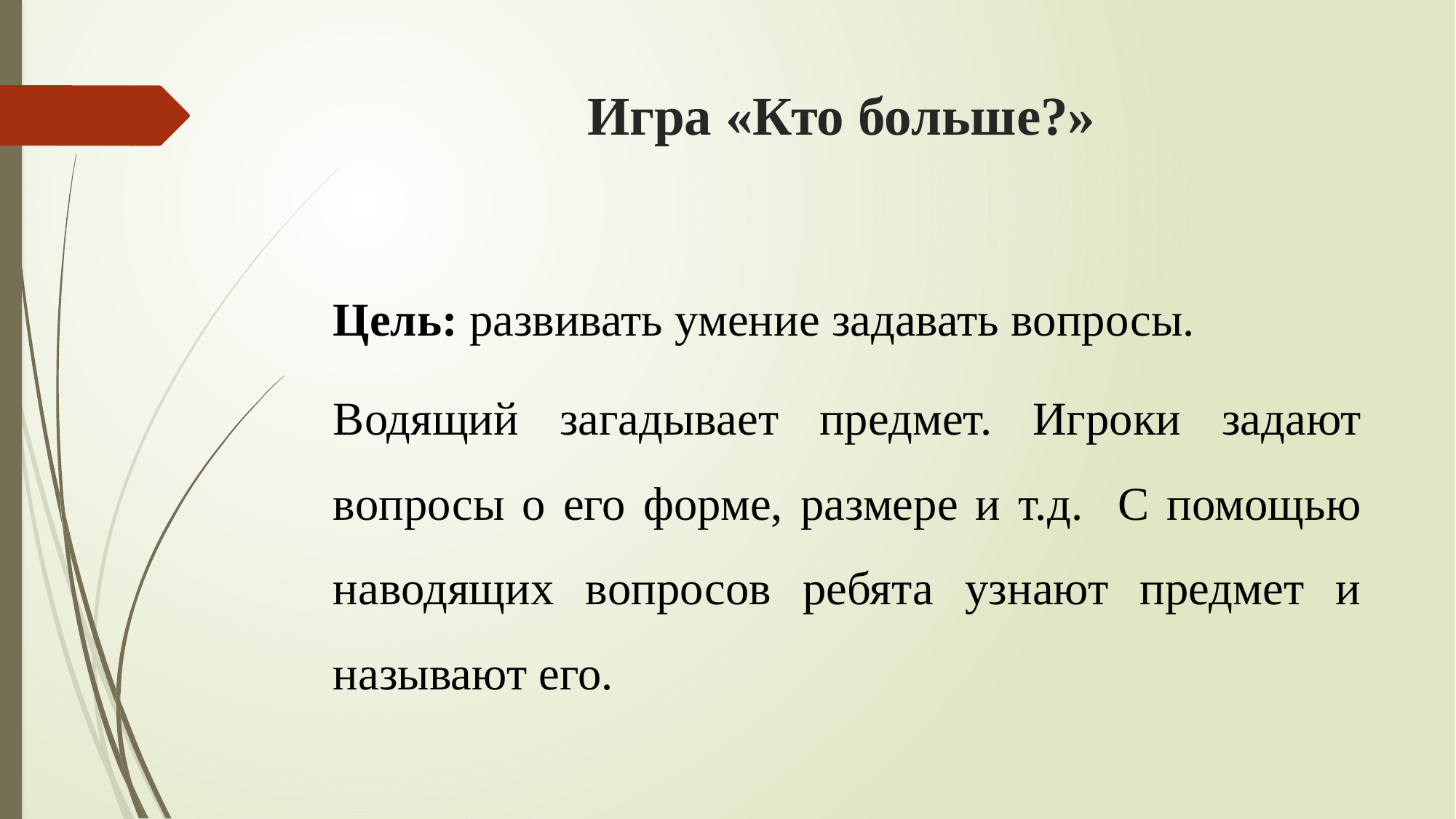

# Игра «Кто больше?»
Цель: развивать умение задавать вопросы.
Водящий загадывает предмет. Игроки задают вопросы о его форме, размере и т.д.  С помощью наводящих вопросов ребята узнают предмет и называют его.